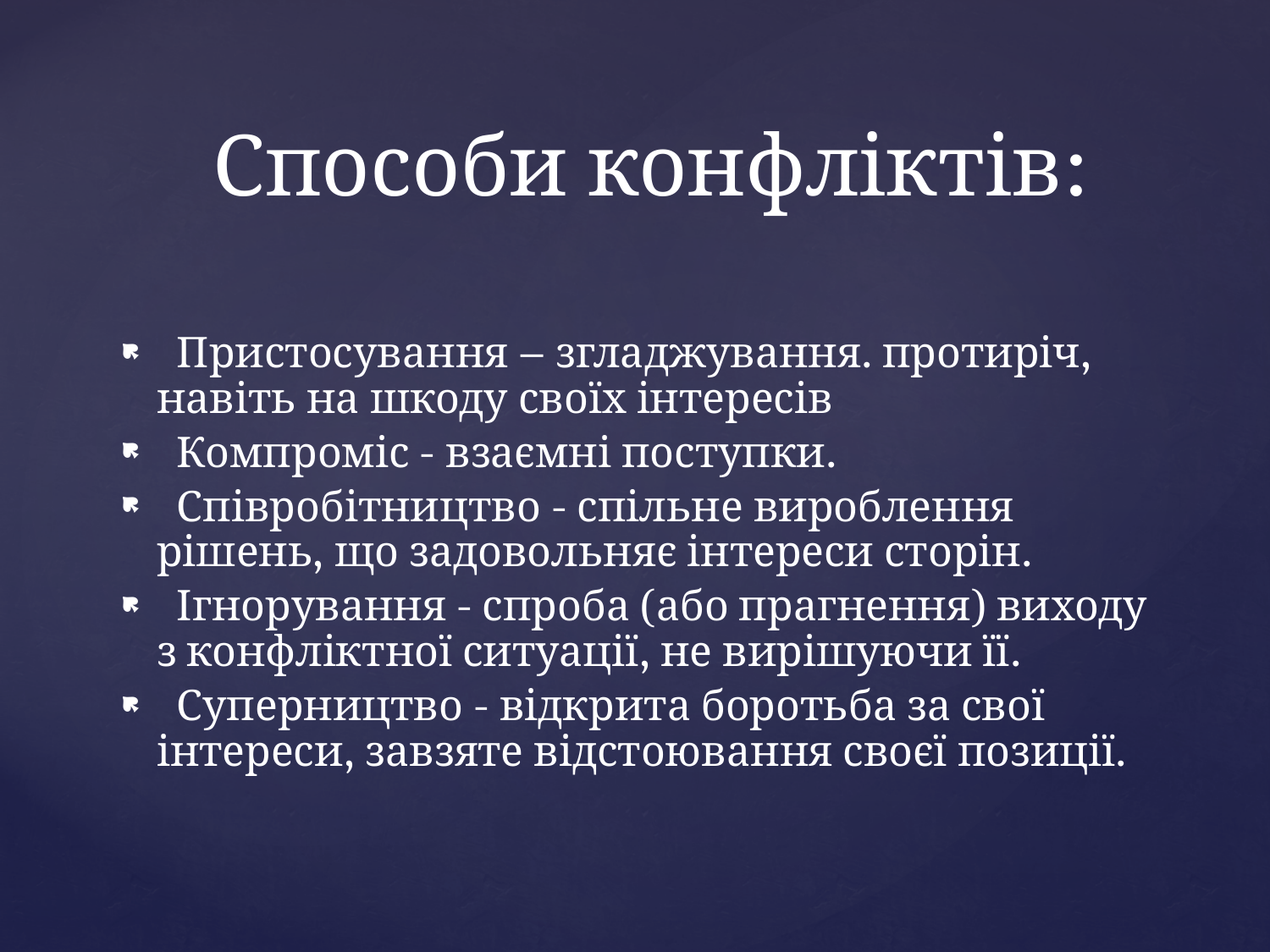

# Способи конфліктів:

  Пристосування – згладжування. протиріч, навіть на шкоду своїх інтересів
  Компроміс - взаємні поступки.
  Співробітництво - спільне вироблення рішень, що задовольняє інтереси сторін.
  Ігнорування - спроба (або прагнення) виходу з конфліктної ситуації, не вирішуючи її.
  Суперництво - відкрита боротьба за свої інтереси, завзяте відстоювання своєї позиції.